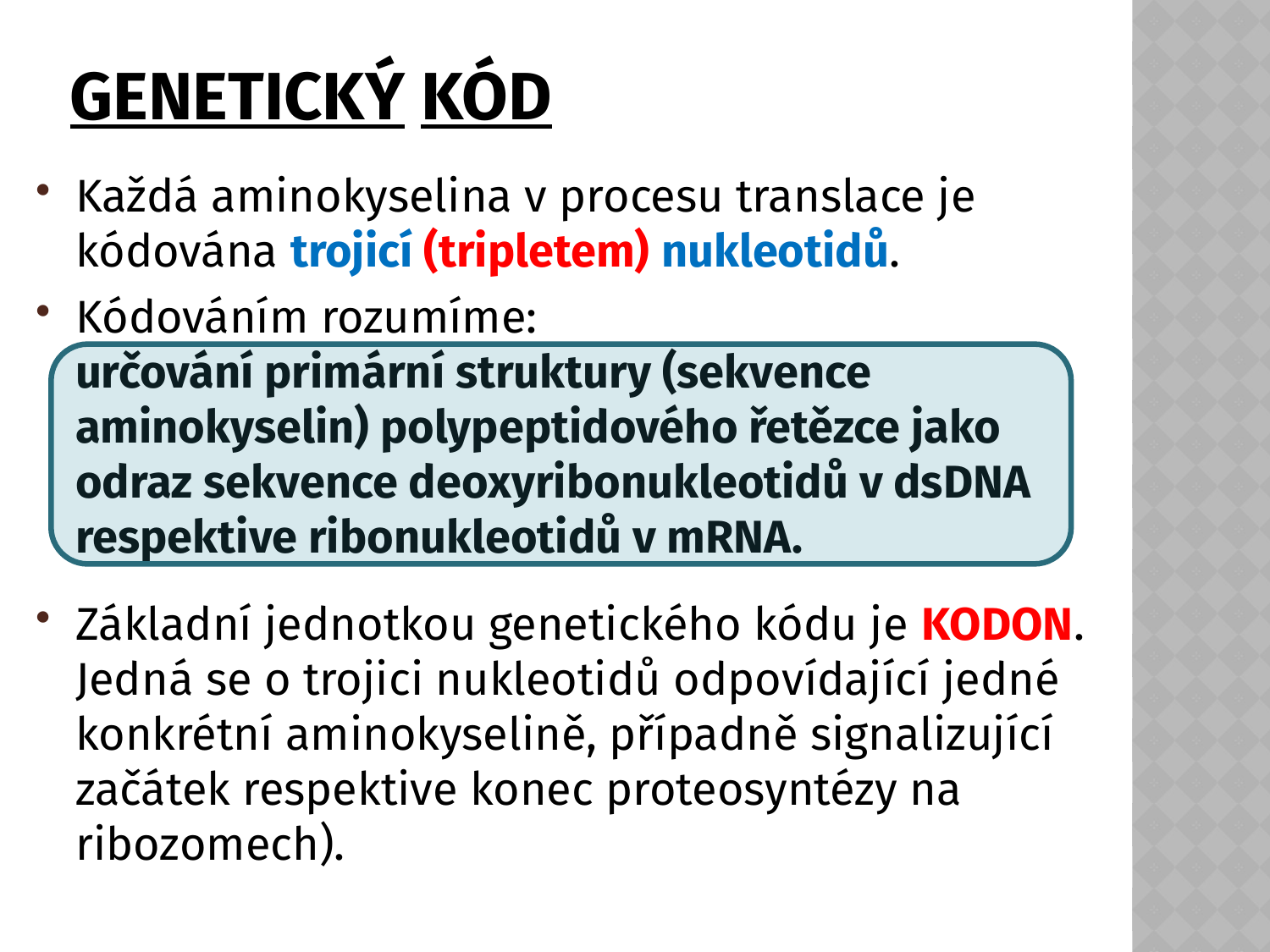

# Genetický kód
Každá aminokyselina v procesu translace je kódována trojicí (tripletem) nukleotidů.
Kódováním rozumíme:
určování primární struktury (sekvence aminokyselin) polypeptidového řetězce jako odraz sekvence deoxyribonukleotidů v dsDNA respektive ribonukleotidů v mRNA.
Základní jednotkou genetického kódu je kodon. Jedná se o trojici nukleotidů odpovídající jedné konkrétní aminokyselině, případně signalizující začátek respektive konec proteosyntézy na ribozomech).